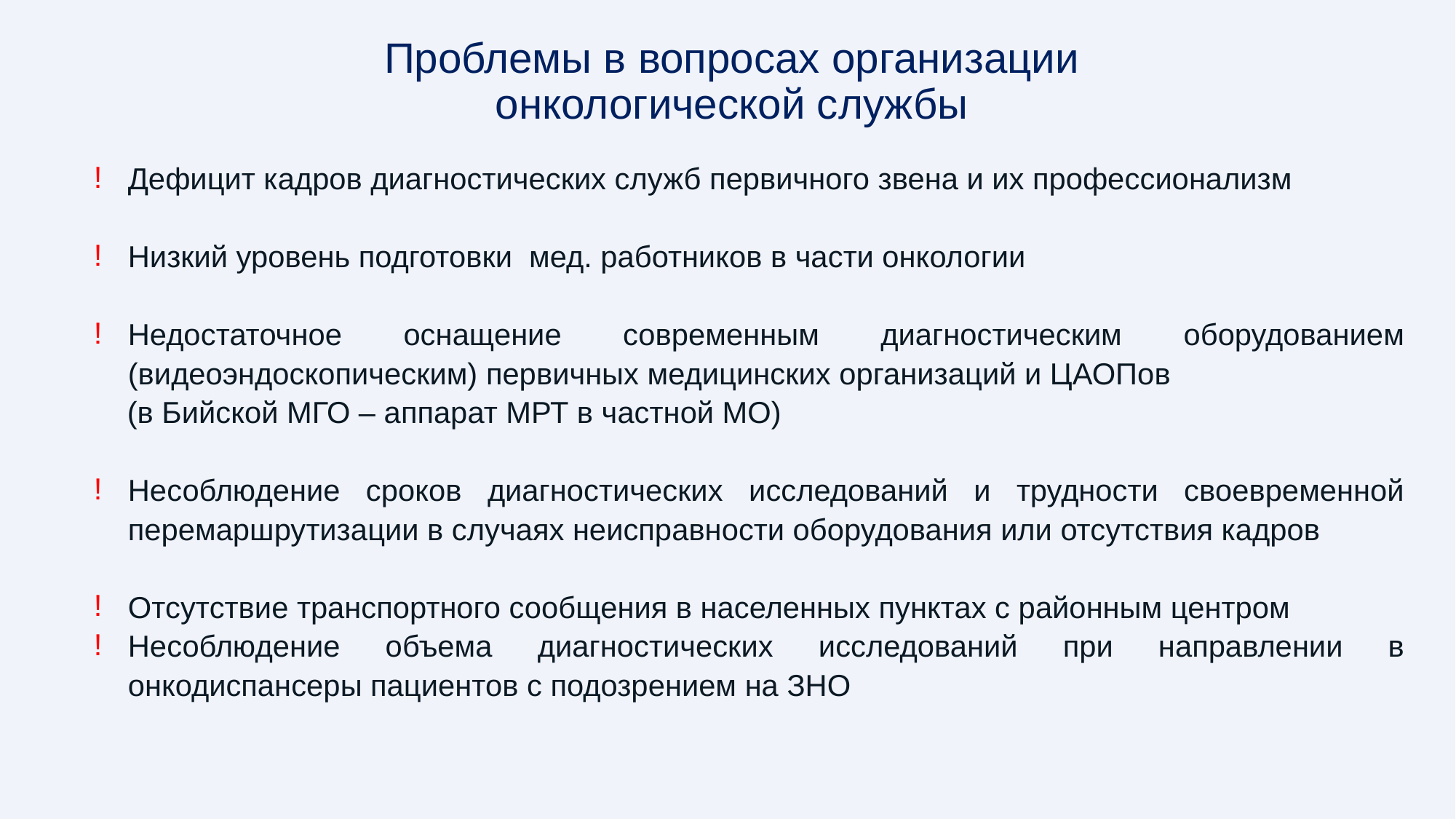

# Проблемы в вопросах организации онкологической службы
Дефицит кадров диагностических служб первичного звена и их профессионализм

Низкий уровень подготовки  мед. работников в части онкологии

Недостаточное оснащение современным диагностическим оборудованием (видеоэндоскопическим) первичных медицинских организаций и ЦАОПов
    (в Бийской МГО – аппарат МРТ в частной МО)

Несоблюдение сроков диагностических исследований и трудности своевременной перемаршрутизации в случаях неисправности оборудования или отсутствия кадров

Отсутствие транспортного сообщения в населенных пунктах с районным центром
Несоблюдение объема диагностических исследований при направлении в онкодиспансеры пациентов с подозрением на ЗНО